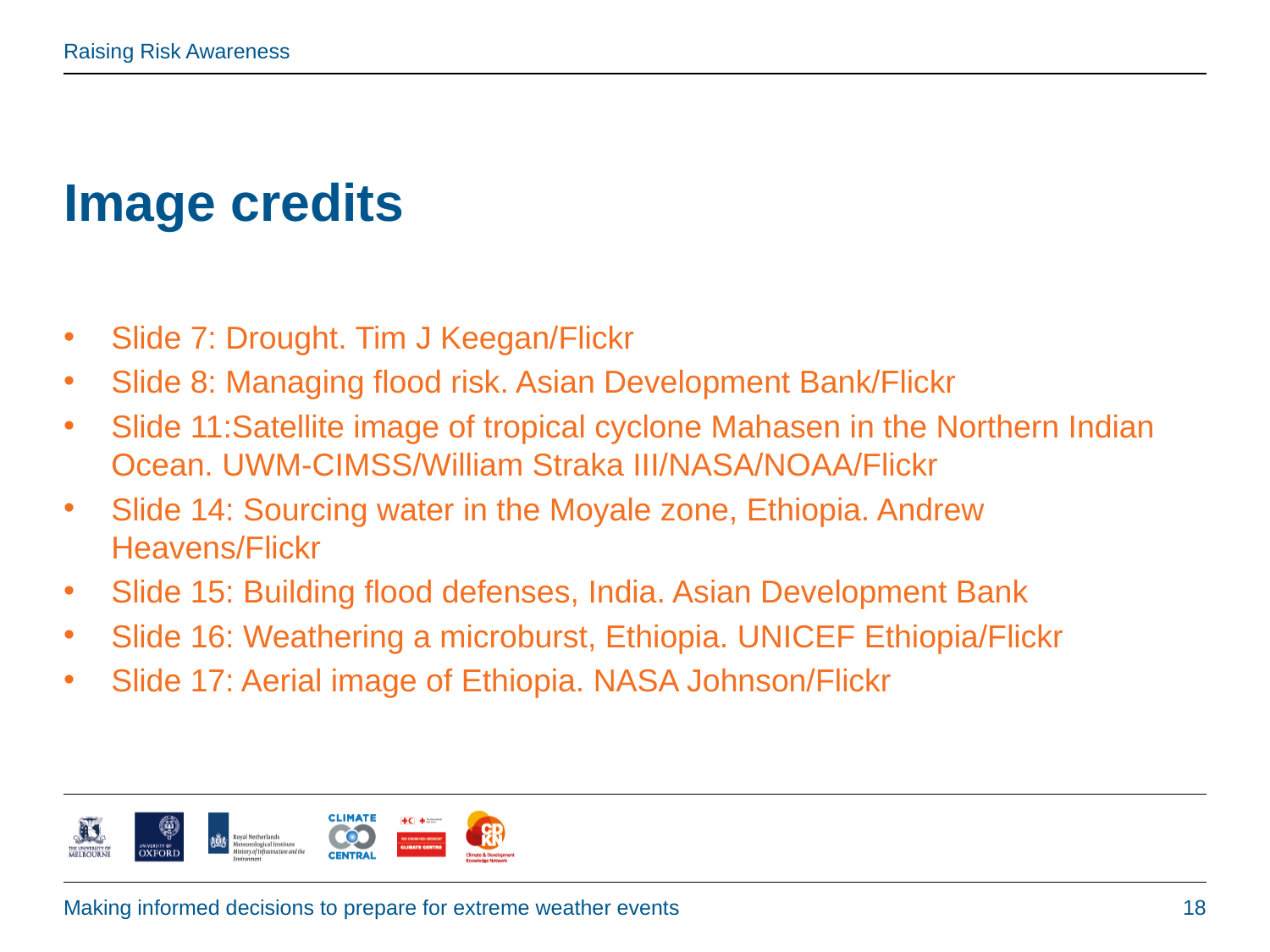

# Image credits
Slide 7: Drought. Tim J Keegan/Flickr
Slide 8: Managing flood risk. Asian Development Bank/Flickr
Slide 11:Satellite image of tropical cyclone Mahasen in the Northern Indian Ocean. UWM-CIMSS/William Straka III/NASA/NOAA/Flickr
Slide 14: Sourcing water in the Moyale zone, Ethiopia. Andrew Heavens/Flickr
Slide 15: Building flood defenses, India. Asian Development Bank
Slide 16: Weathering a microburst, Ethiopia. UNICEF Ethiopia/Flickr
Slide 17: Aerial image of Ethiopia. NASA Johnson/Flickr

Making informed decisions to prepare for extreme weather events
18